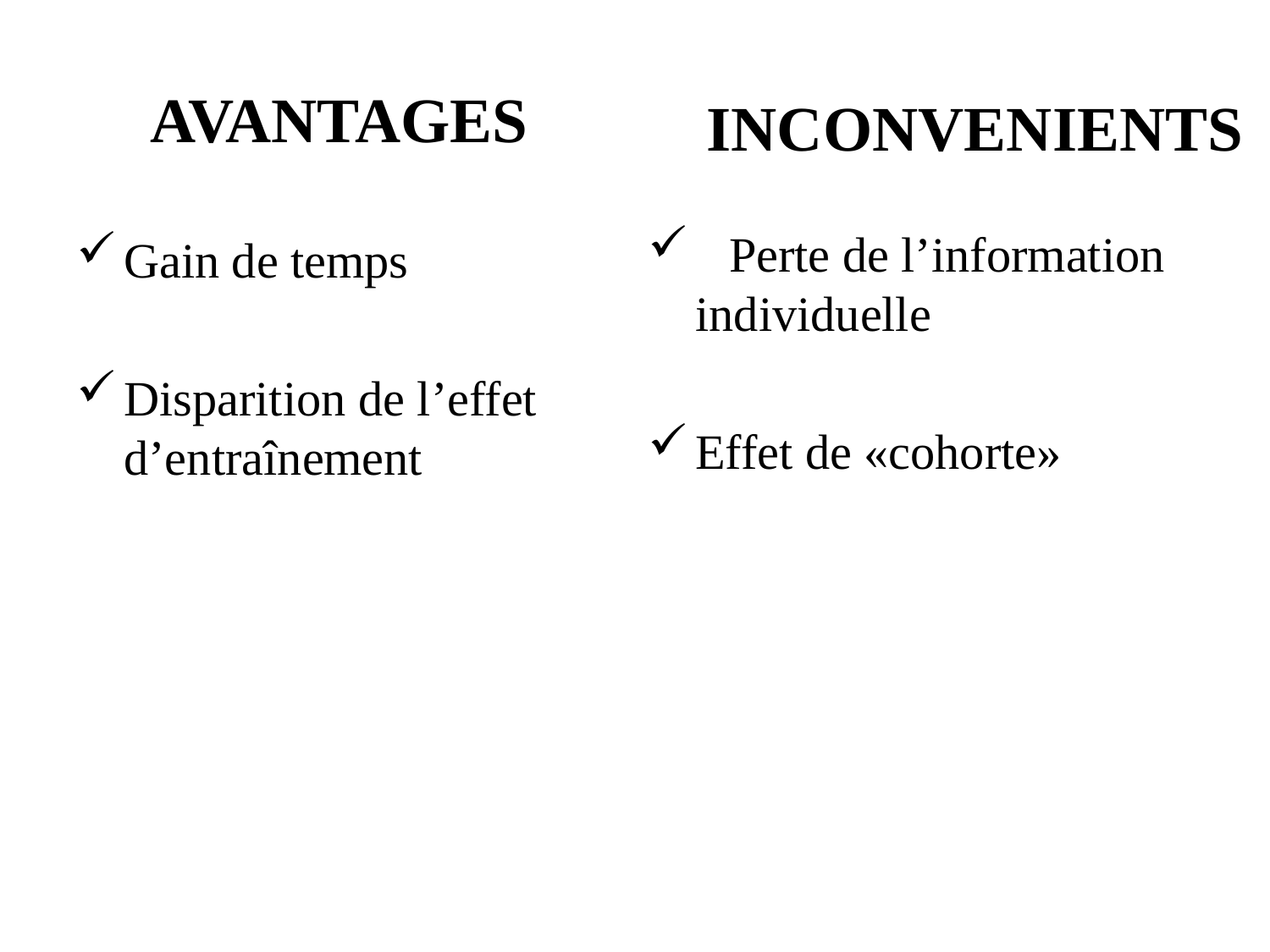

# AVANTAGES
INCONVENIENTS
   Perte de l’information individuelle

Effet de «cohorte»

Gain de temps

Disparition de l’effet d’entraînement